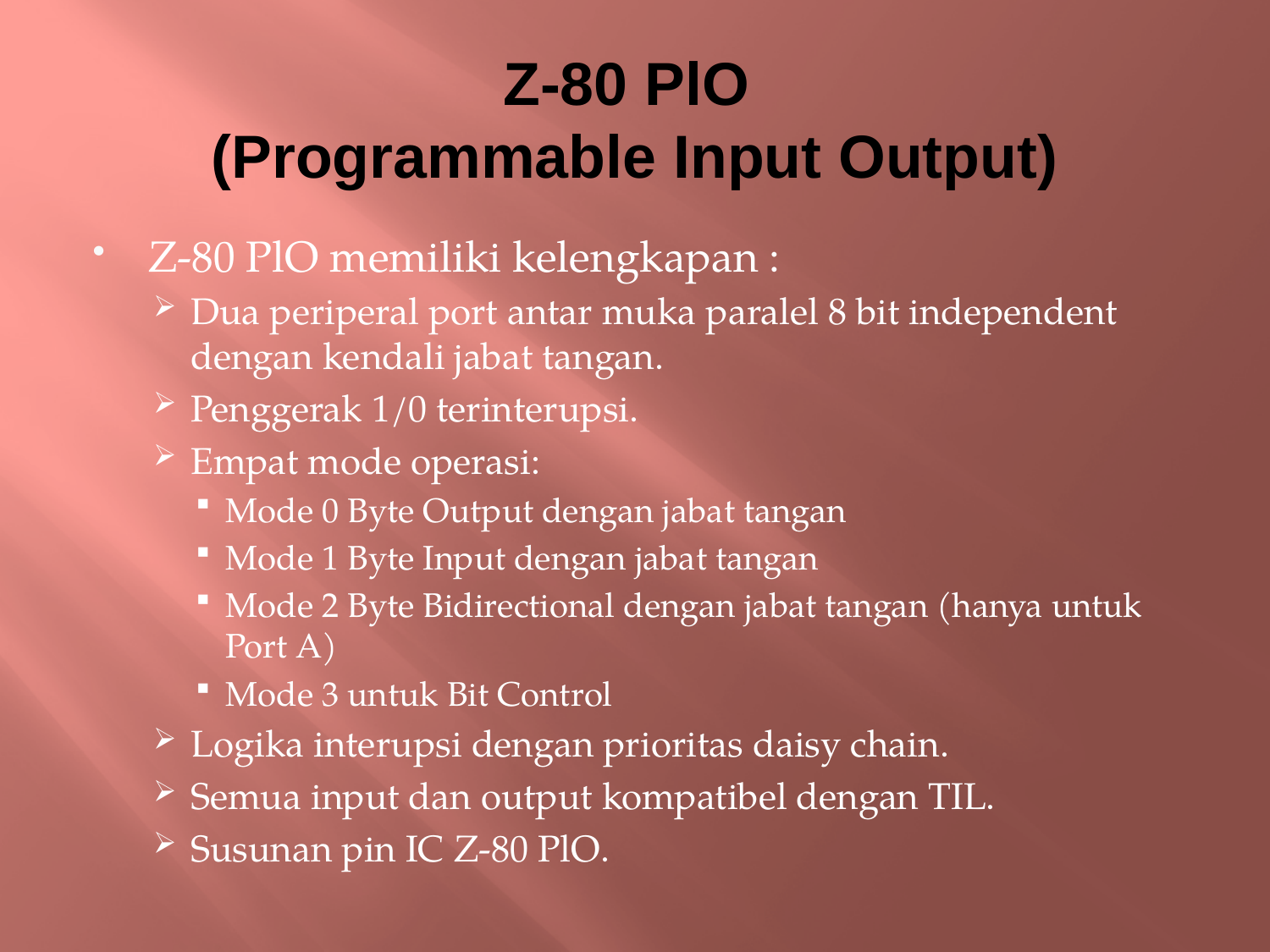

# Z-80 PlO (Programmable Input Output)
Z-80 PlO memiliki kelengkapan :
Dua periperal port antar muka paralel 8 bit independent dengan kendali jabat tangan.
Penggerak 1/0 terinterupsi.
Empat mode operasi:
Mode 0 Byte Output dengan jabat tangan
Mode 1 Byte Input dengan jabat tangan
Mode 2 Byte Bidirectional dengan jabat tangan (hanya untuk Port A)
Mode 3 untuk Bit Control
Logika interupsi dengan prioritas daisy chain.
Semua input dan output kompatibel dengan TIL.
Susunan pin IC Z-80 PlO.